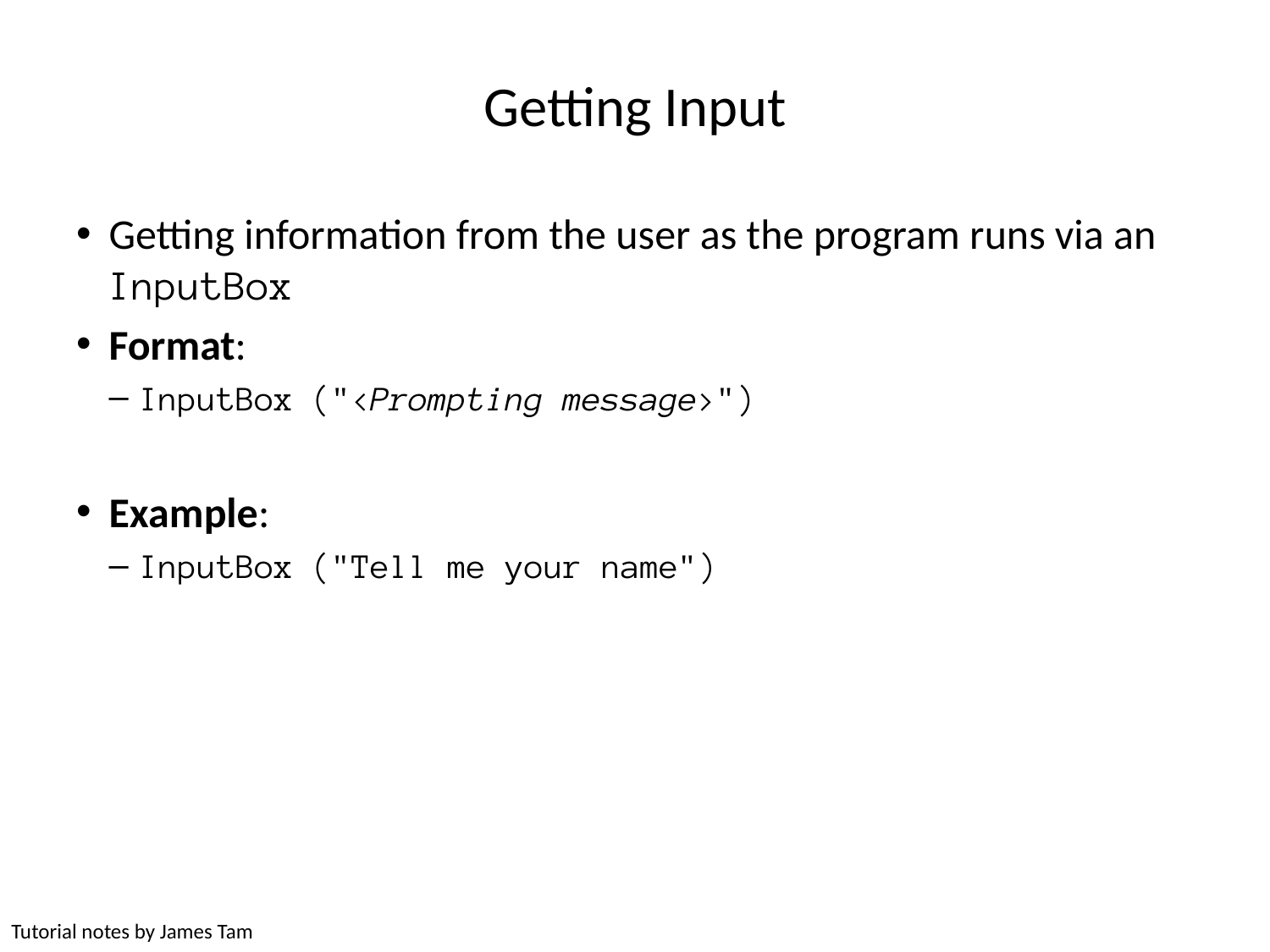

# Getting Input
Getting information from the user as the program runs via an InputBox
Format:
InputBox ("<Prompting message>")

Example:
InputBox ("Tell me your name")